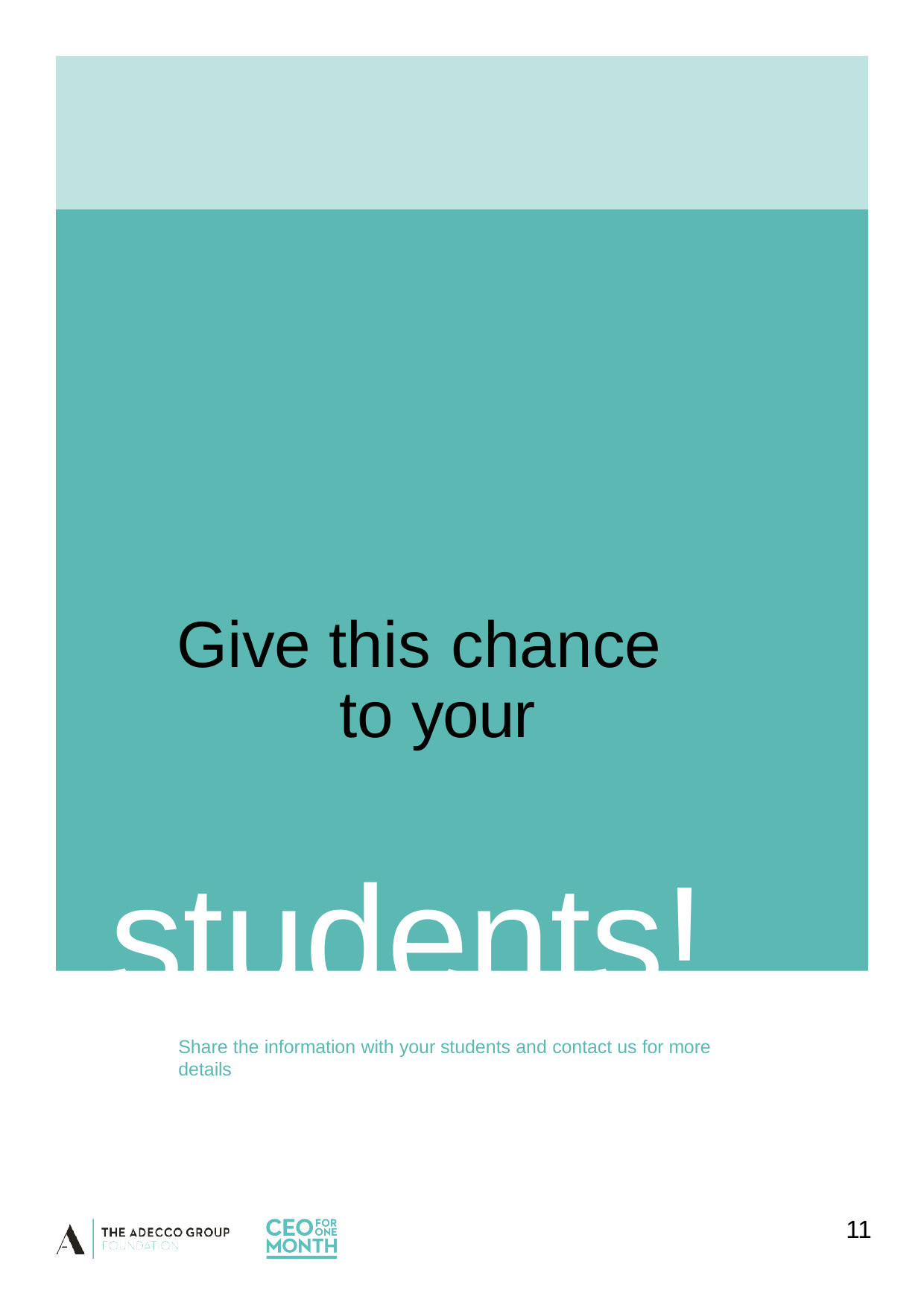

Give this	chance  to your
students!
Share the information with your students and contact us for more details
11